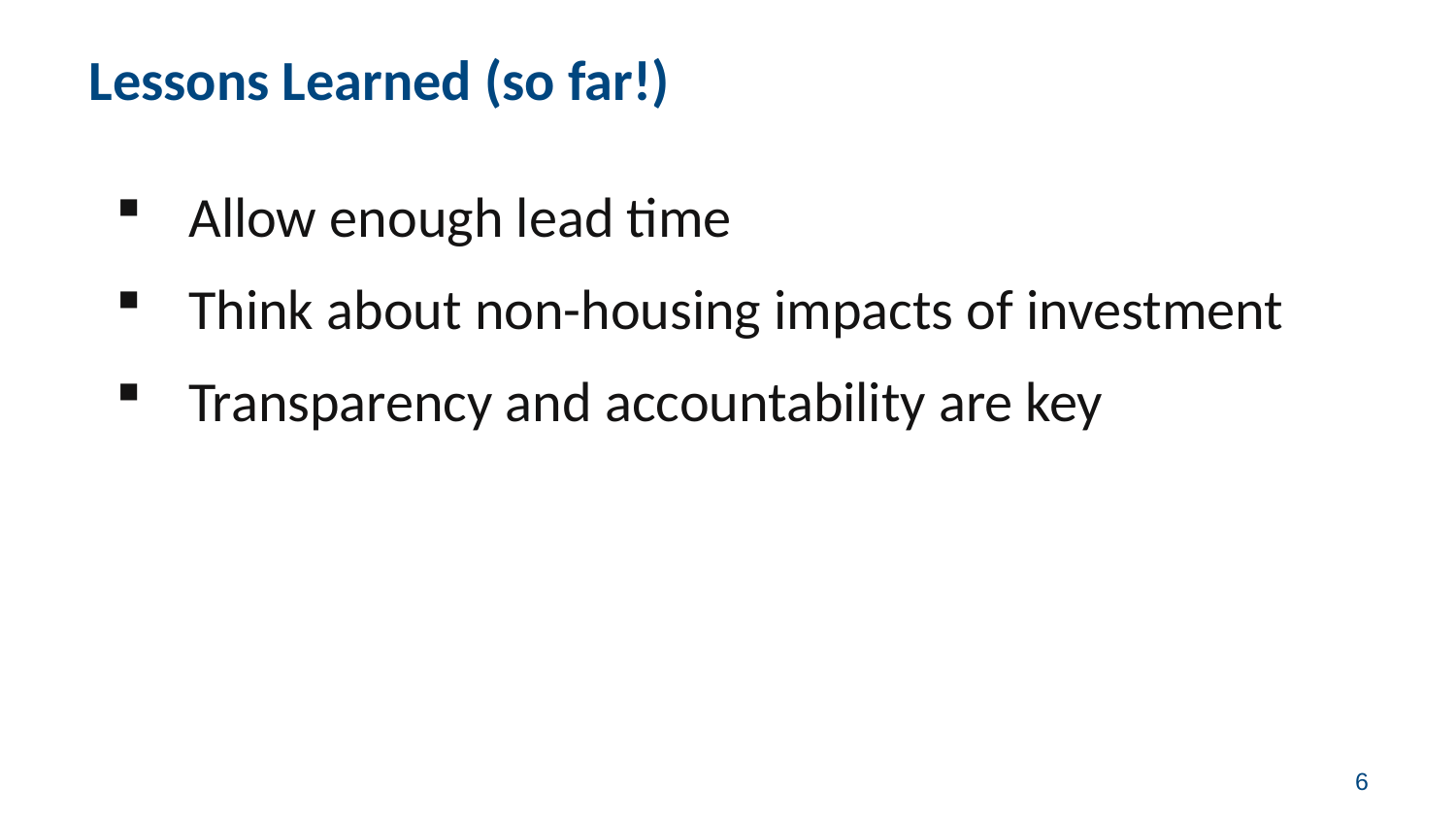

Lessons Learned (so far!)
Allow enough lead time
Think about non-housing impacts of investment
Transparency and accountability are key

6